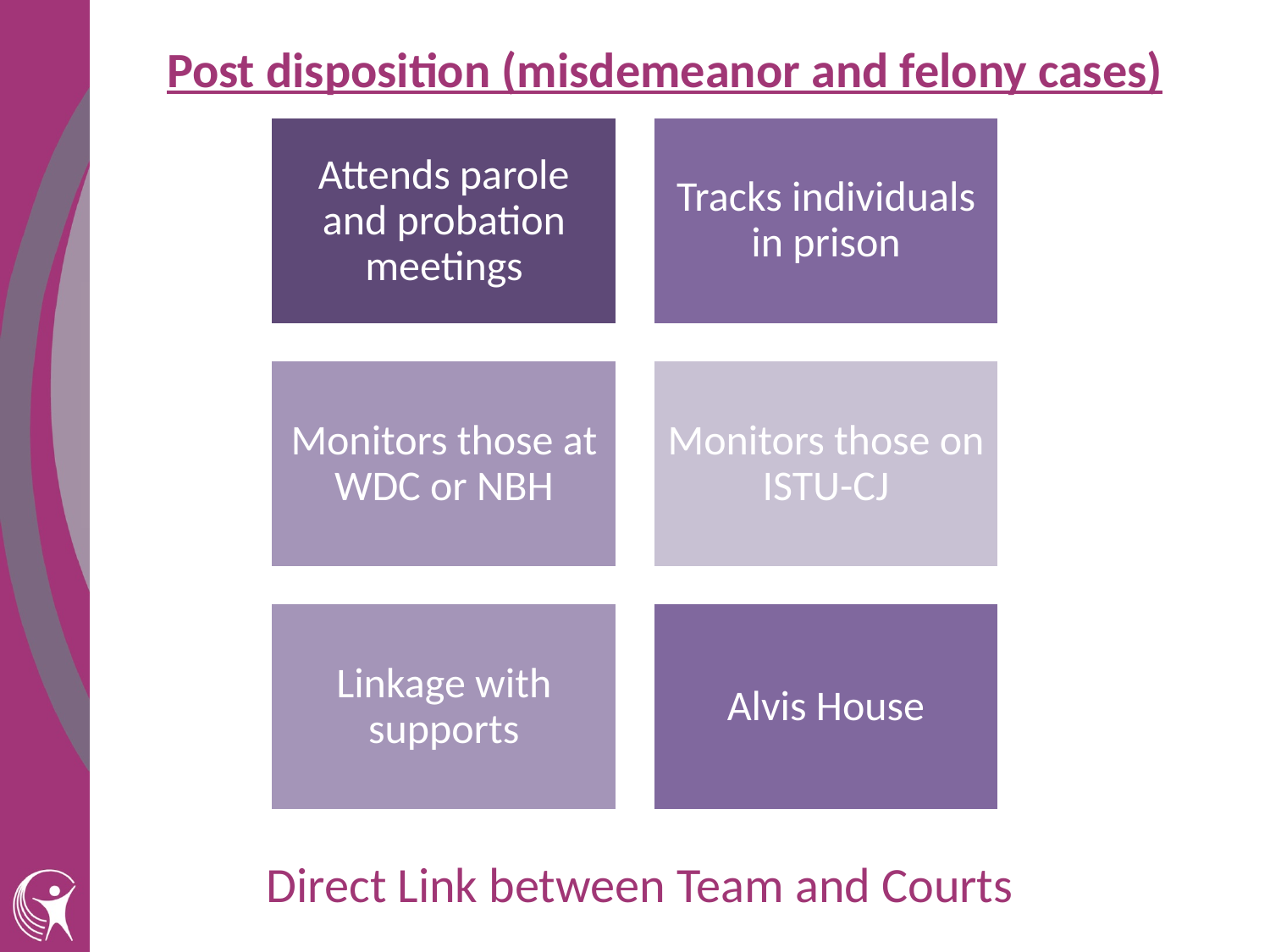

Post disposition (misdemeanor and felony cases)

Attends parole and probation meetings
Tracks individuals in prison
Monitors those at WDC or NBH
Monitors those on ISTU-CJ
Linkage with supports
Alvis House
Direct Link between Team and Courts